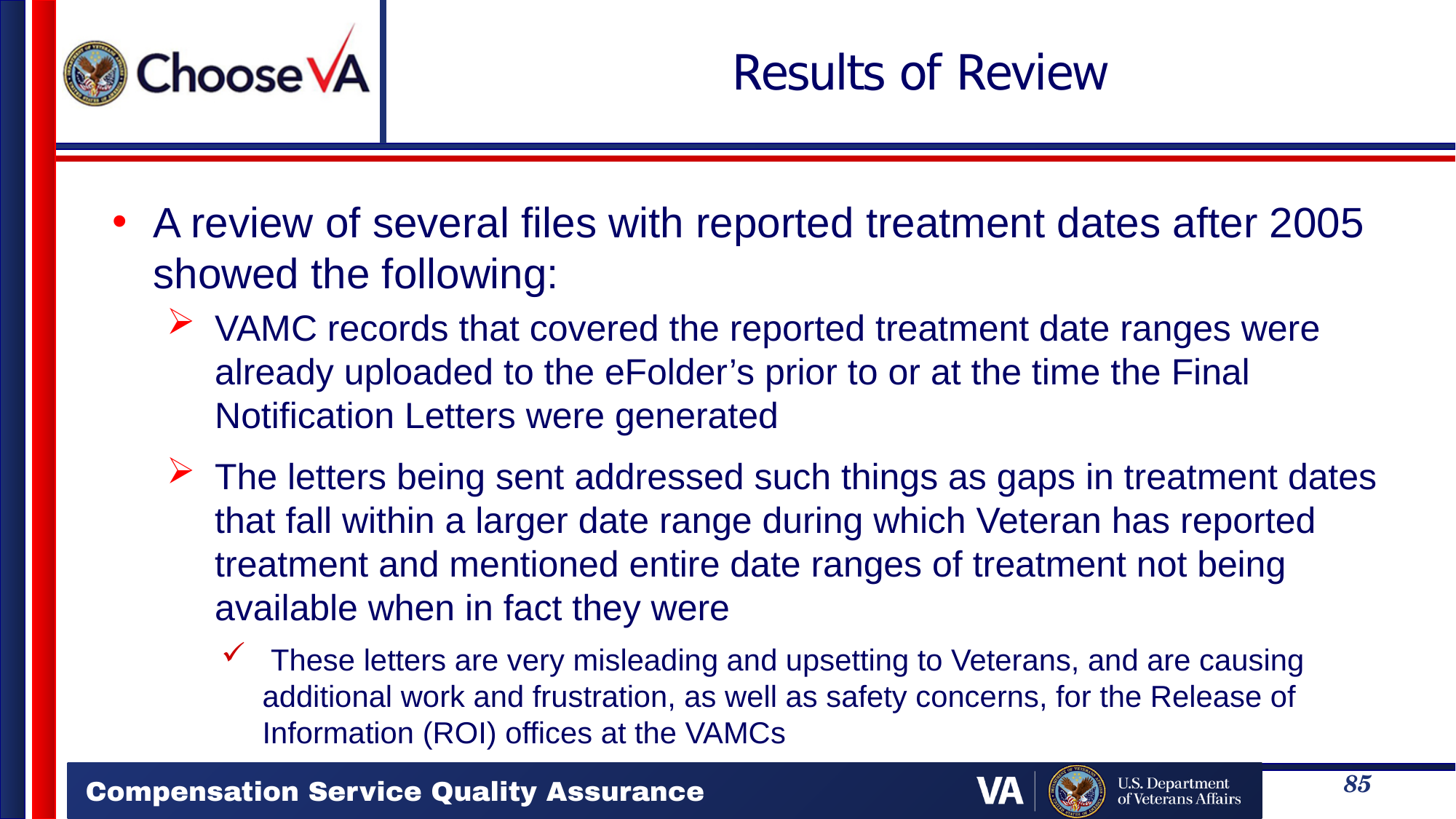

# Results of Review
A review of several files with reported treatment dates after 2005 showed the following:
VAMC records that covered the reported treatment date ranges were already uploaded to the eFolder’s prior to or at the time the Final Notification Letters were generated

The letters being sent addressed such things as gaps in treatment dates that fall within a larger date range during which Veteran has reported treatment and mentioned entire date ranges of treatment not being available when in fact they were

 These letters are very misleading and upsetting to Veterans, and are causing additional work and frustration, as well as safety concerns, for the Release of Information (ROI) offices at the VAMCs
85